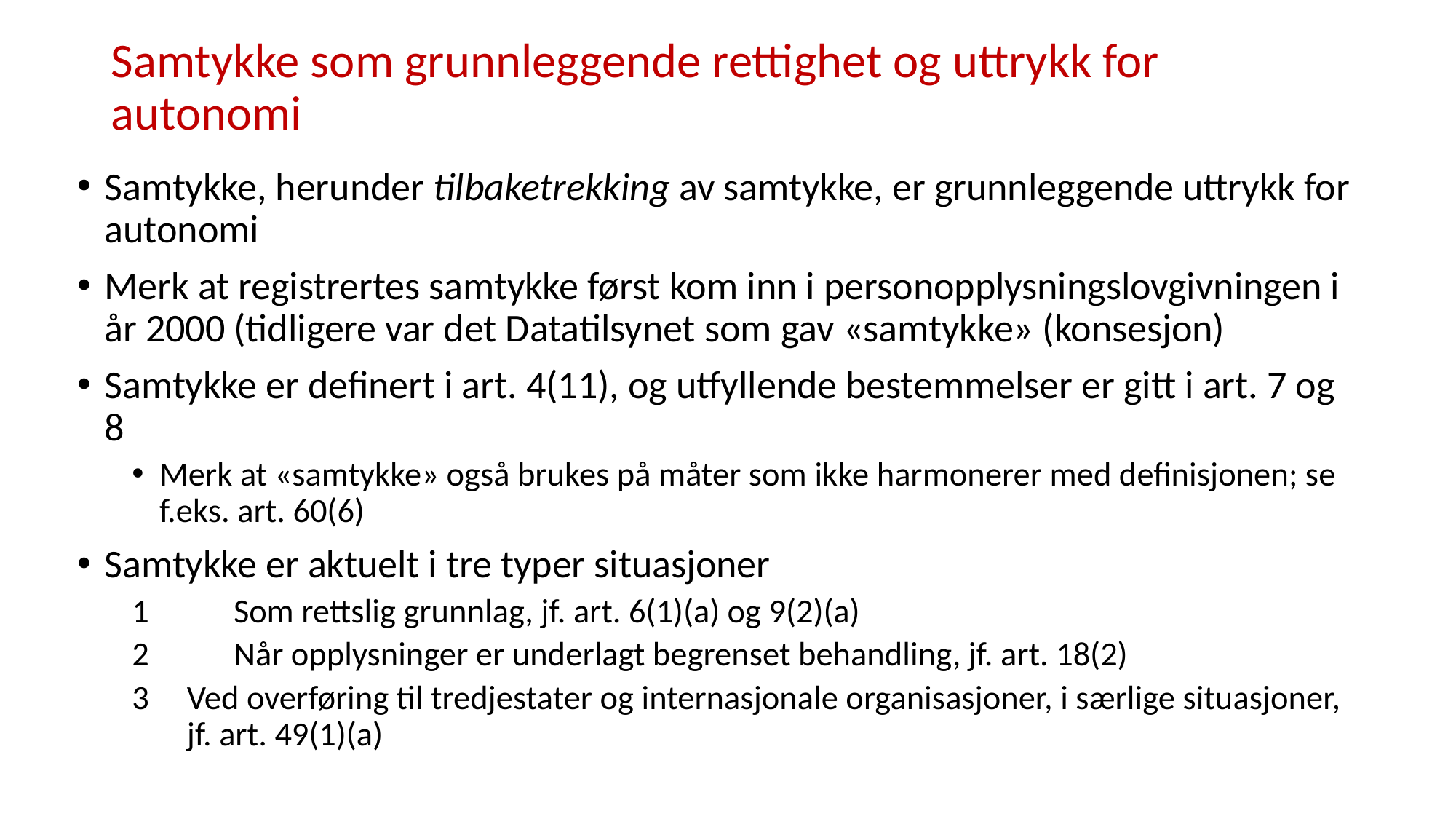

# Samtykke som grunnleggende rettighet og uttrykk for autonomi
Samtykke, herunder tilbaketrekking av samtykke, er grunnleggende uttrykk for autonomi
Merk at registrertes samtykke først kom inn i personopplysningslovgivningen i år 2000 (tidligere var det Datatilsynet som gav «samtykke» (konsesjon)
Samtykke er definert i art. 4(11), og utfyllende bestemmelser er gitt i art. 7 og 8
Merk at «samtykke» også brukes på måter som ikke harmonerer med definisjonen; se f.eks. art. 60(6)
Samtykke er aktuelt i tre typer situasjoner
1	Som rettslig grunnlag, jf. art. 6(1)(a) og 9(2)(a)
2	Når opplysninger er underlagt begrenset behandling, jf. art. 18(2)
Ved overføring til tredjestater og internasjonale organisasjoner, i særlige situasjoner, jf. art. 49(1)(a)